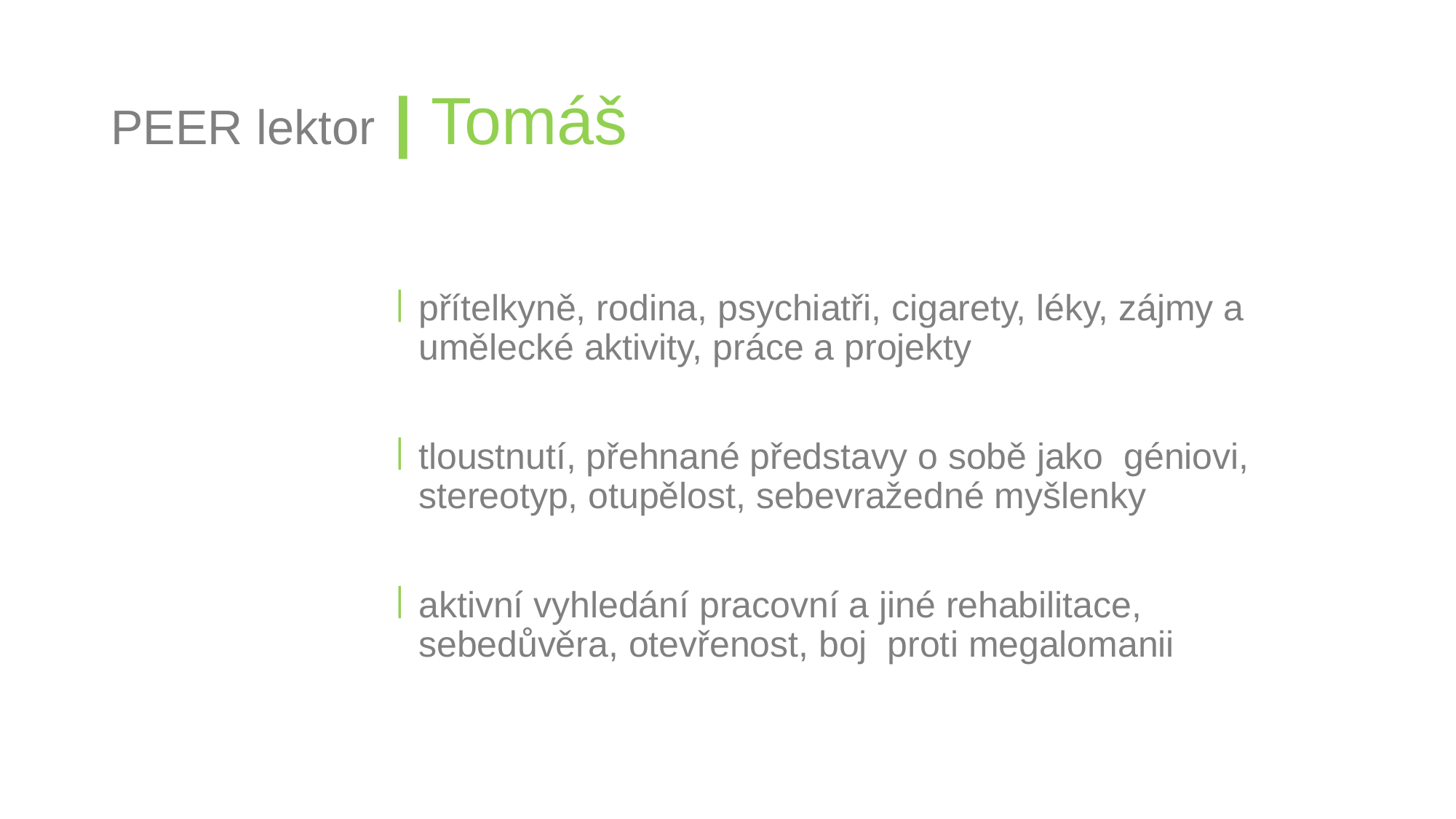

# PEER lektor | Tomáš

přítelkyně, rodina, psychiatři, cigarety, léky, zájmy a umělecké aktivity, práce a projekty

tloustnutí, přehnané představy o sobě jako  géniovi, stereotyp, otupělost, sebevražedné myšlenky

aktivní vyhledání pracovní a jiné rehabilitace, sebedůvěra, otevřenost, boj  proti megalomanii